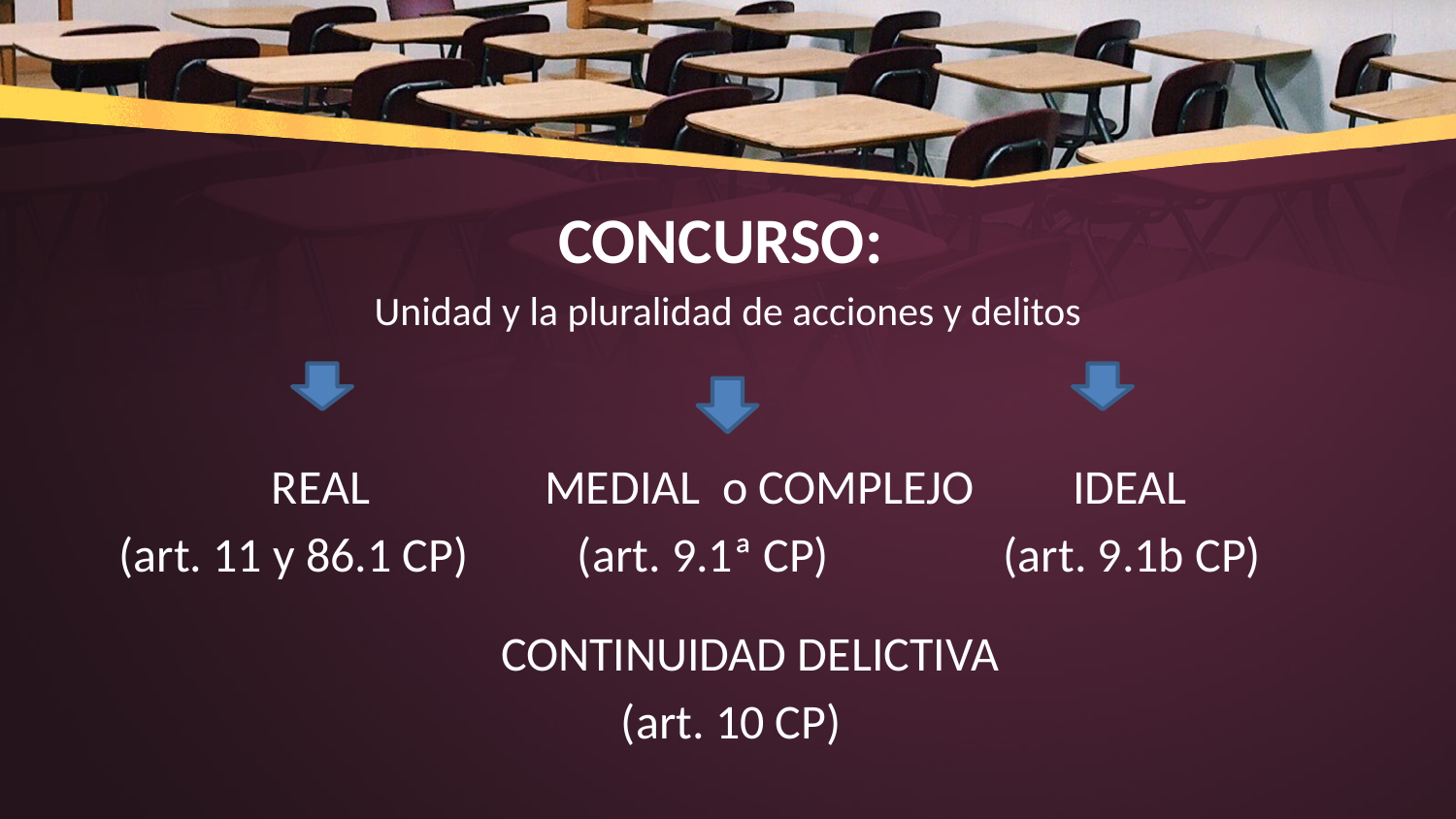

#
CONCURSO:
Unidad y la pluralidad de acciones y delitos

                 REAL                MEDIAL  o COMPLEJO         IDEAL
   (art. 11 y 86.1 CP)          (art. 9.1ª CP)                (art. 9.1b CP)

                                      CONTINUIDAD DELICTIVA
                                                 (art. 10 CP)